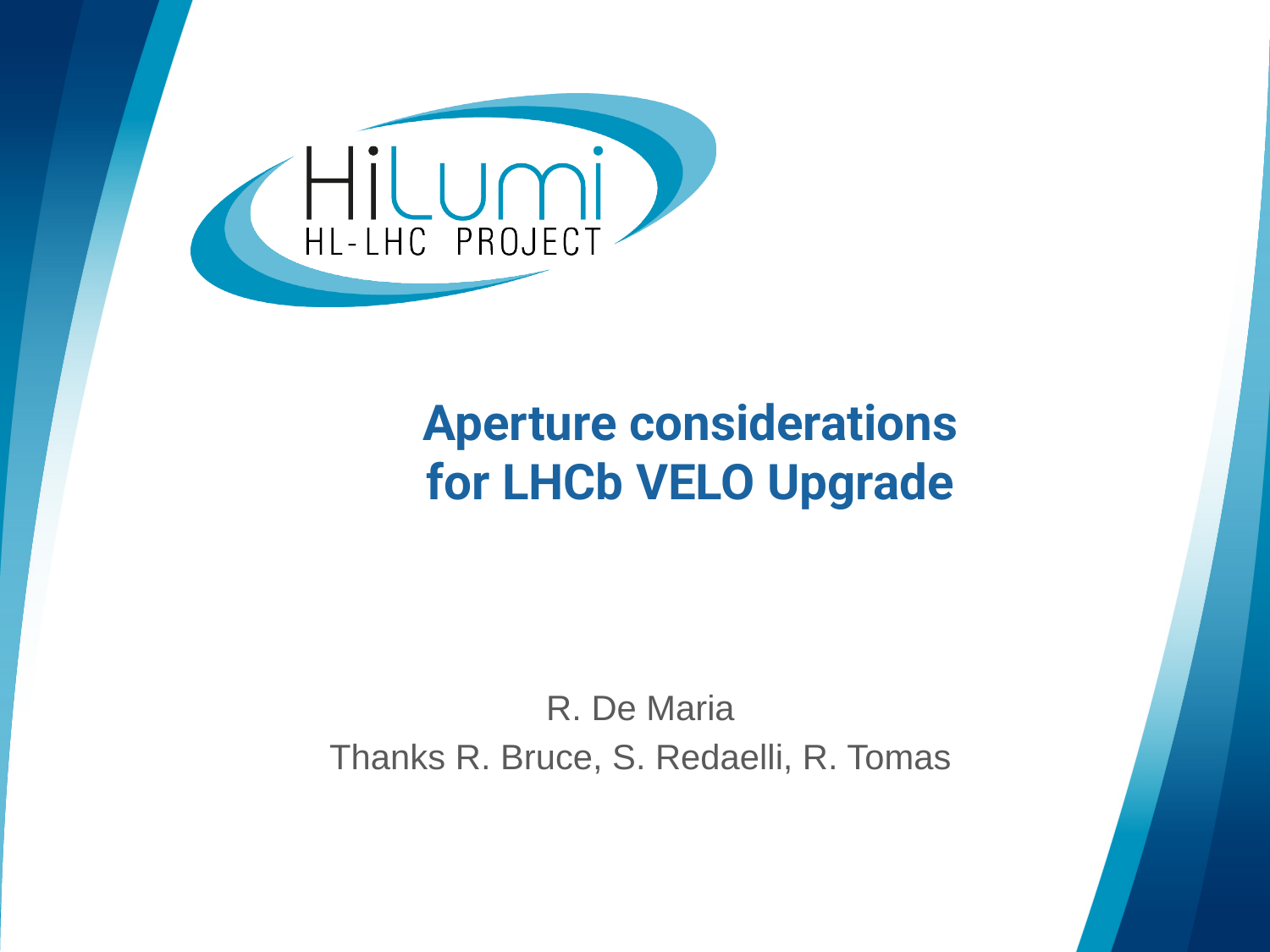

# Aperture considerations for LHCb VELO Upgrade

R. De Maria
Thanks R. Bruce, S. Redaelli, R. Tomas